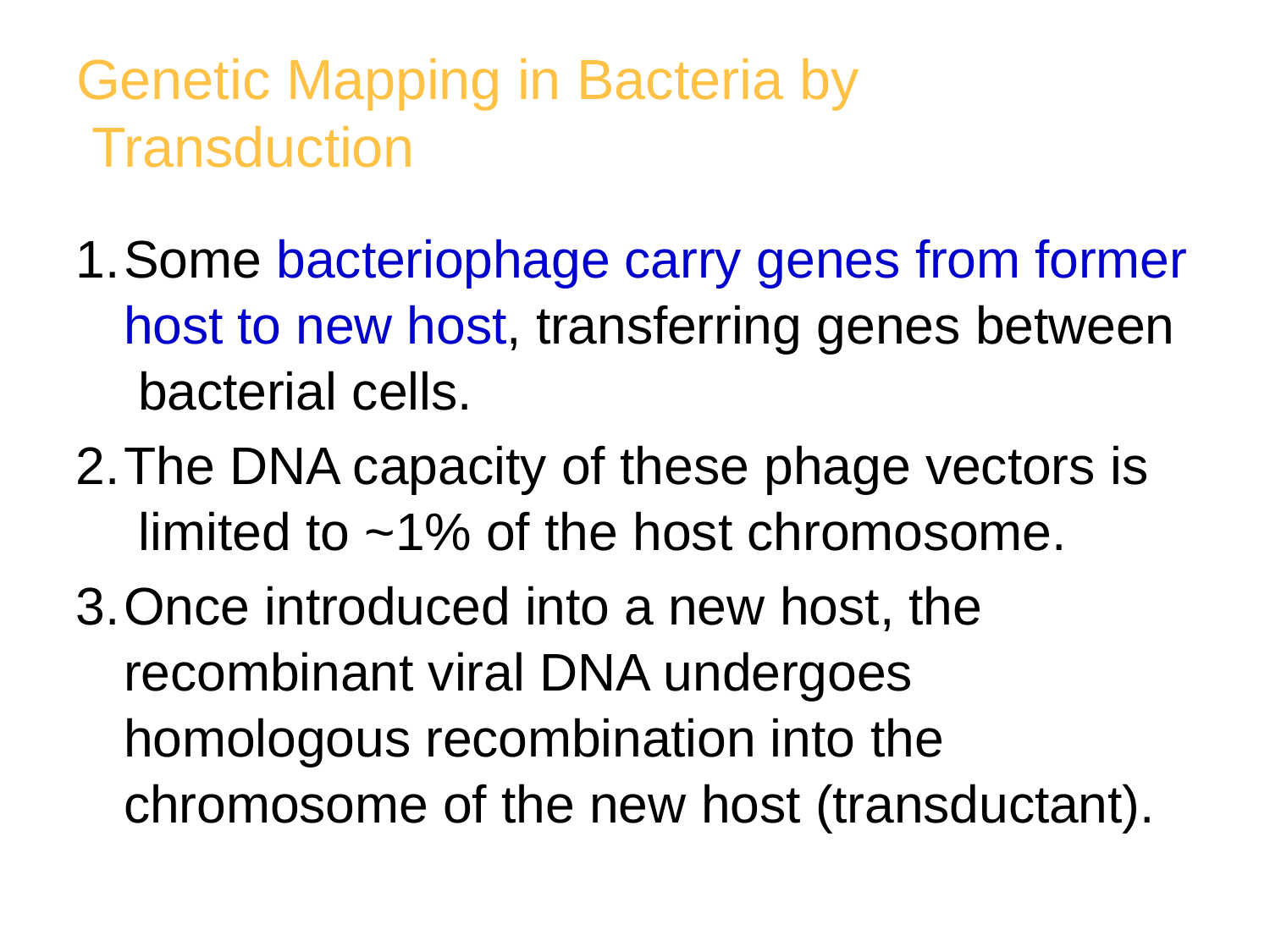

# Genetic Mapping in Bacteria by  Transduction
Some bacteriophage carry genes from former
host to new host, transferring genes between  bacterial cells.
The DNA capacity of these phage vectors is  limited to ~1% of the host chromosome.
Once introduced into a new host, the  recombinant viral DNA undergoes  homologous recombination into the  chromosome of the new host (transductant).